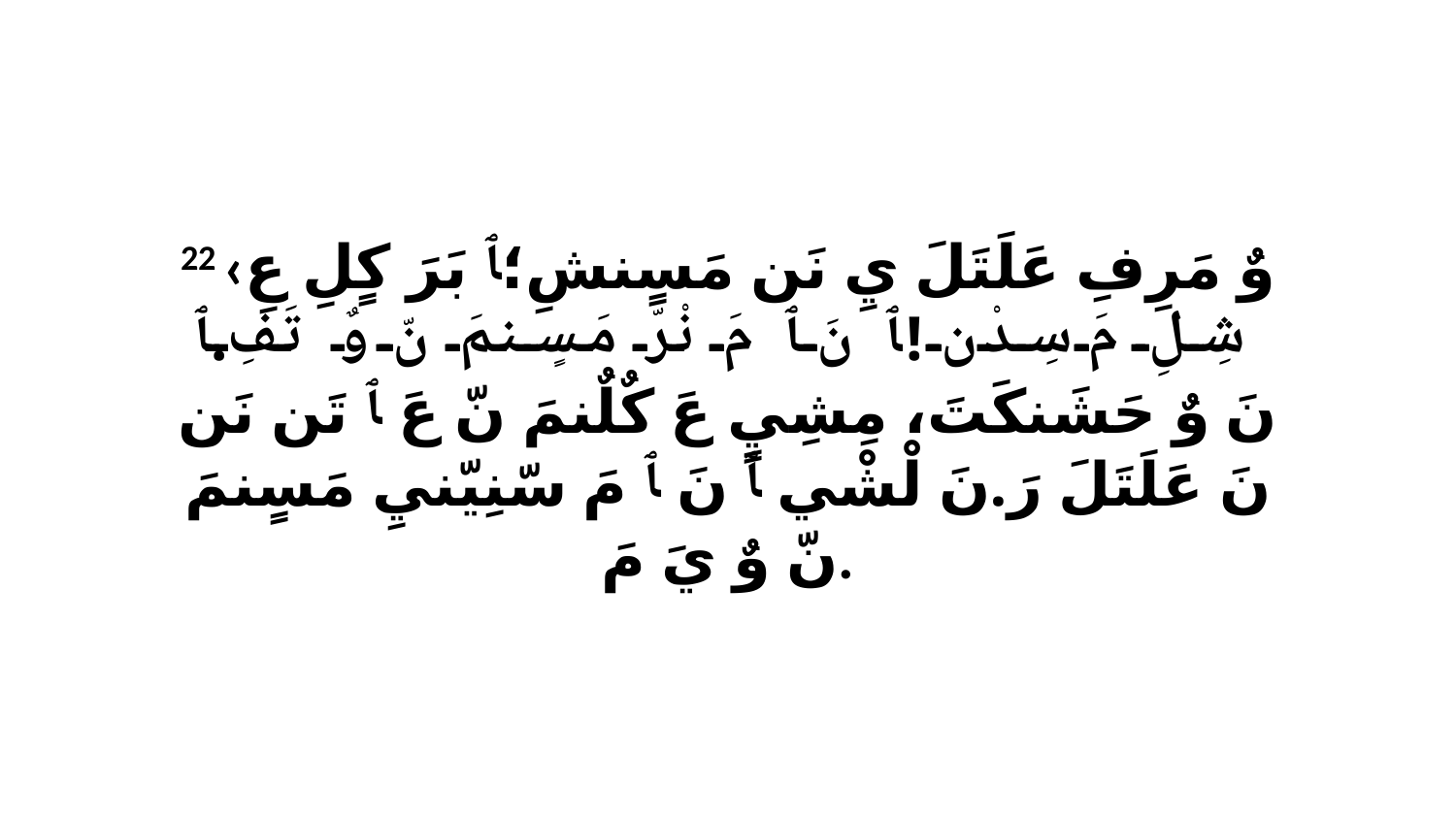

22 ‹وٌ مَرِفِ عَلَتَلَ يِ نَن مَسٍنشِ؛ﭑ بَرَ كٍلِ عِ شِلِ مَ سِدْن!ﭑ نَ ﭑ مَ نْرّ مَسٍنمَ نّ وٌ تَفِ.ﭑ نَ وٌ حَشَنكَتَ، مِشِيٍ عَ كٌلٌنمَ نّ عَ ﭑ تَن نَن نَ عَلَتَلَ رَ.نَ لْشْي ﭑ نَ ﭑ مَ سّنِيّنيِ مَسٍنمَ نّ وٌ يَ مَ.